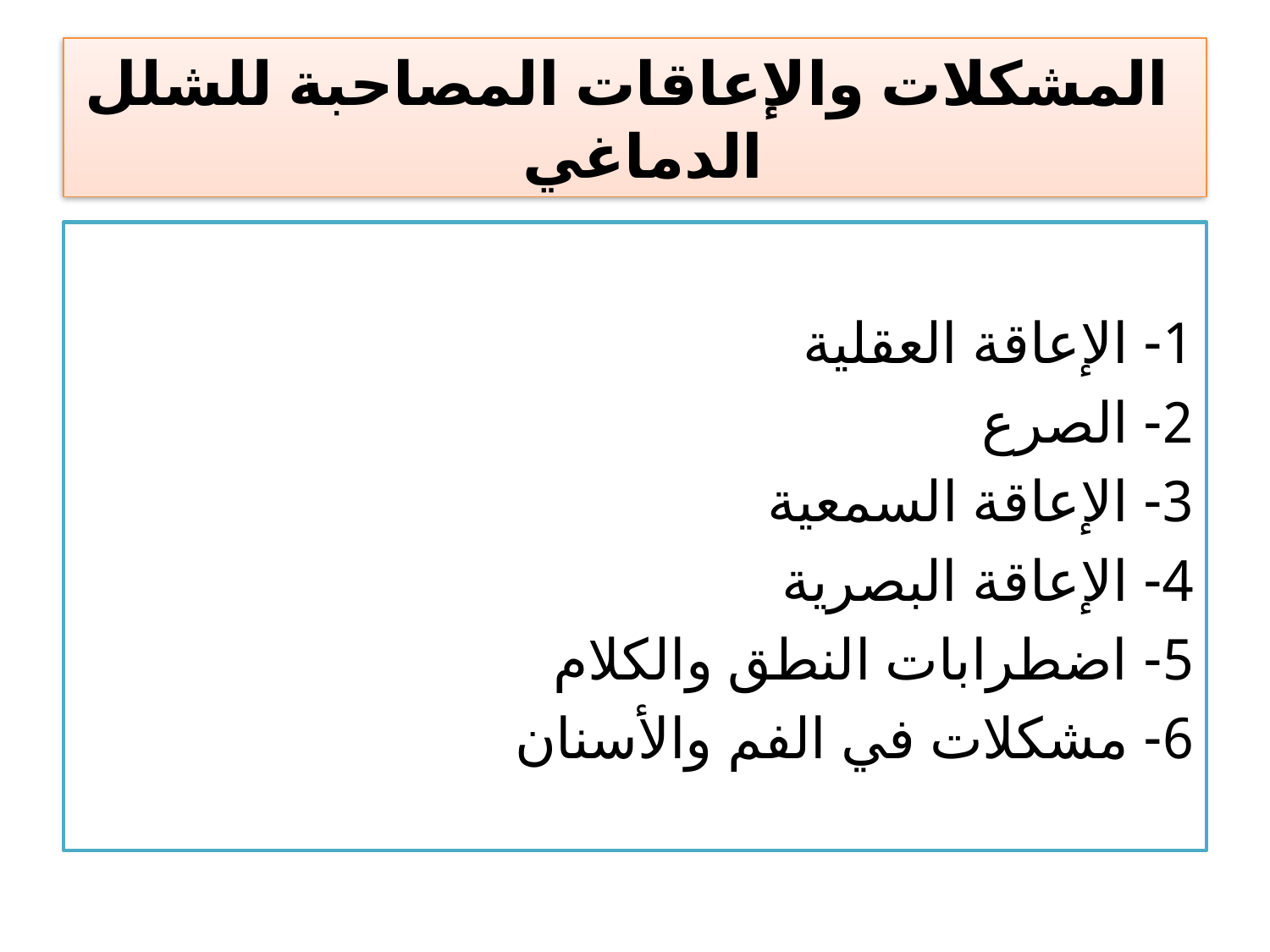

# المشكلات والإعاقات المصاحبة للشلل الدماغي

1- الإعاقة العقلية
2- الصرع
3- الإعاقة السمعية
4- الإعاقة البصرية
5- اضطرابات النطق والكلام
6- مشكلات في الفم والأسنان